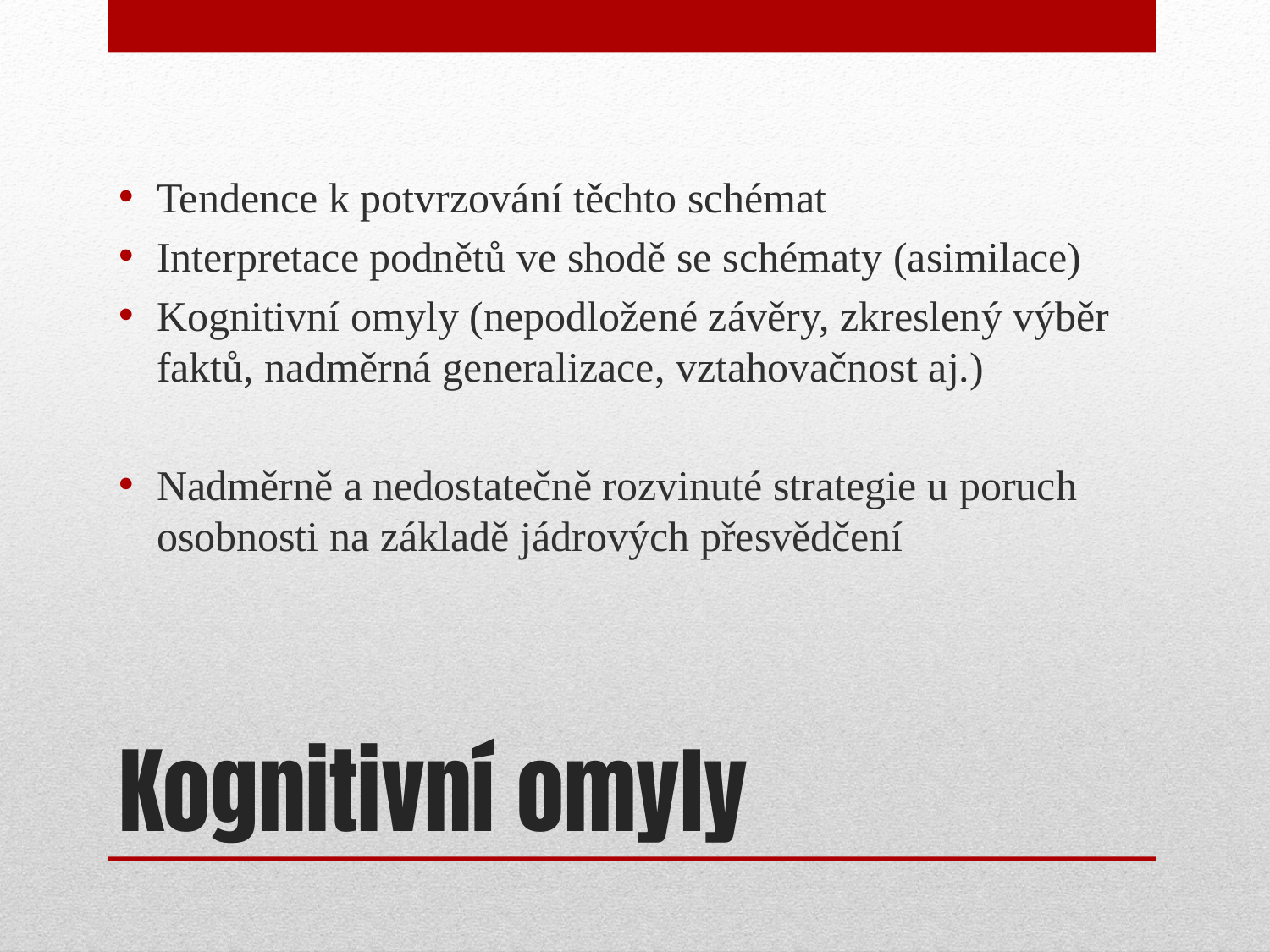

Tendence k potvrzování těchto schémat
Interpretace podnětů ve shodě se schématy (asimilace)
Kognitivní omyly (nepodložené závěry, zkreslený výběr faktů, nadměrná generalizace, vztahovačnost aj.)

Nadměrně a nedostatečně rozvinuté strategie u poruch osobnosti na základě jádrových přesvědčení
# Kognitivní omyly